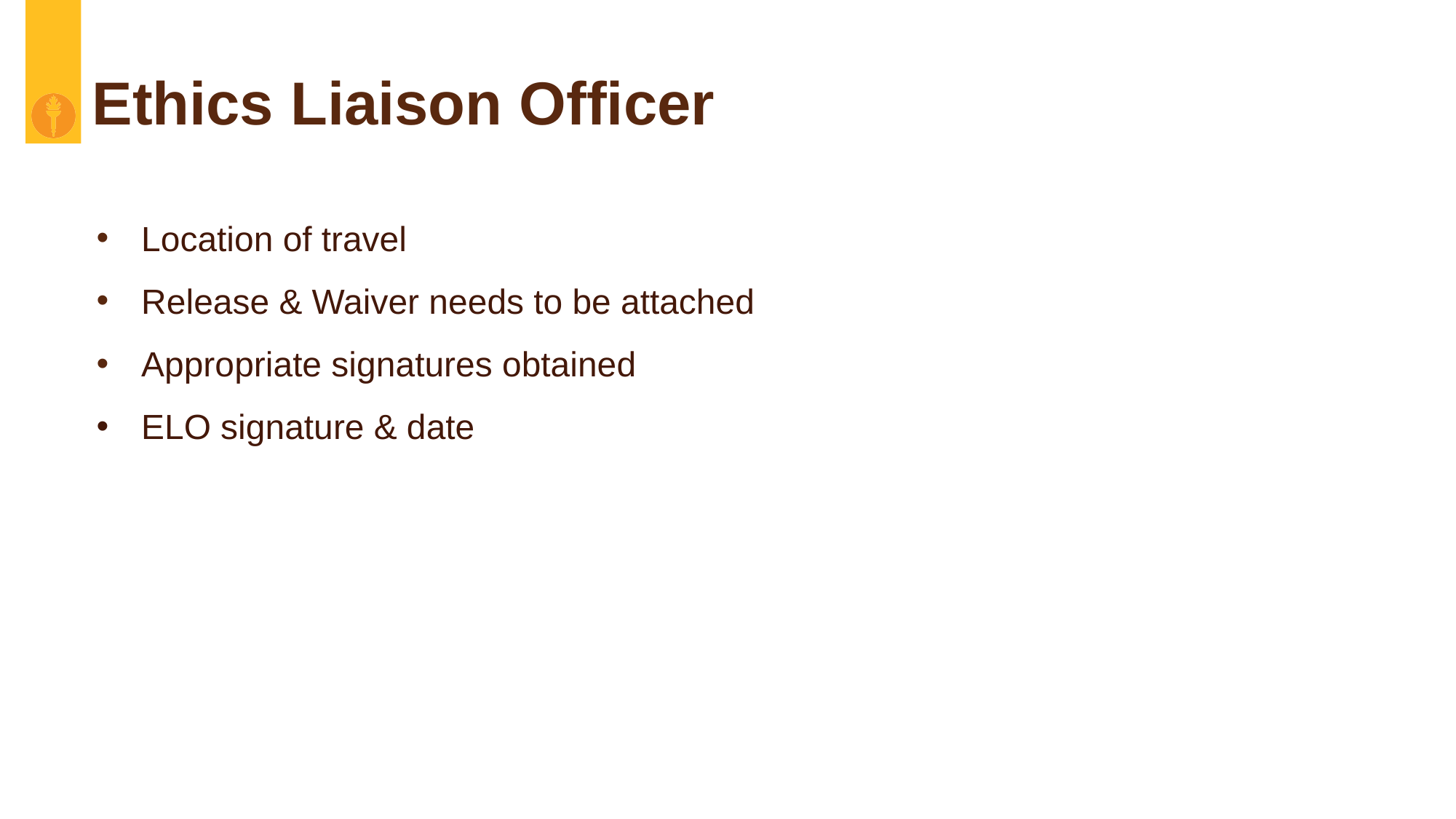

# Ethics Liaison Officer
Location of travel
Release & Waiver needs to be attached
Appropriate signatures obtained
ELO signature & date